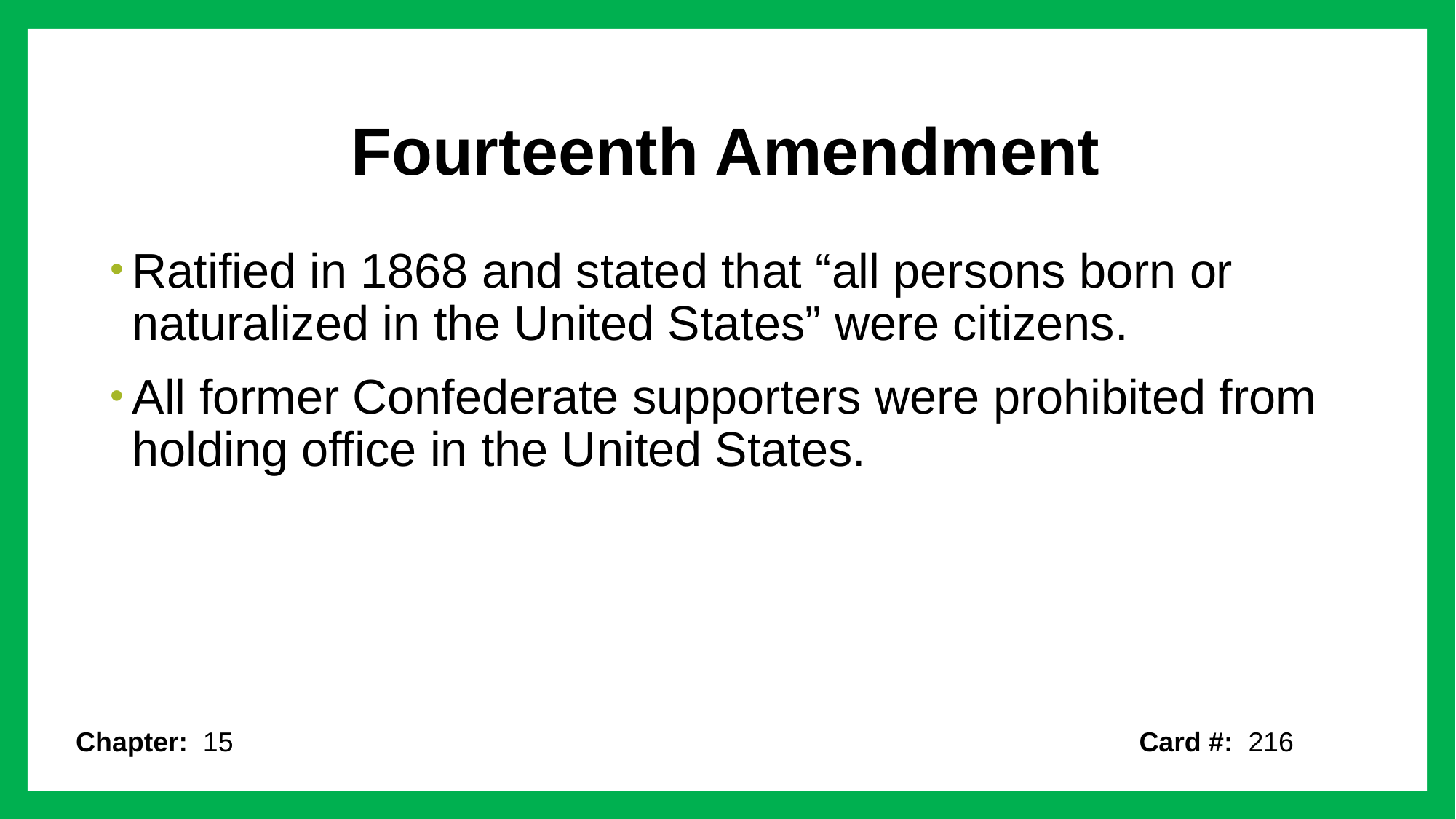

# Fourteenth Amendment
Ratified in 1868 and stated that “all persons born or naturalized in the United States” were citizens.
All former Confederate supporters were prohibited from holding office in the United States.
Card #:  216
Chapter:  15